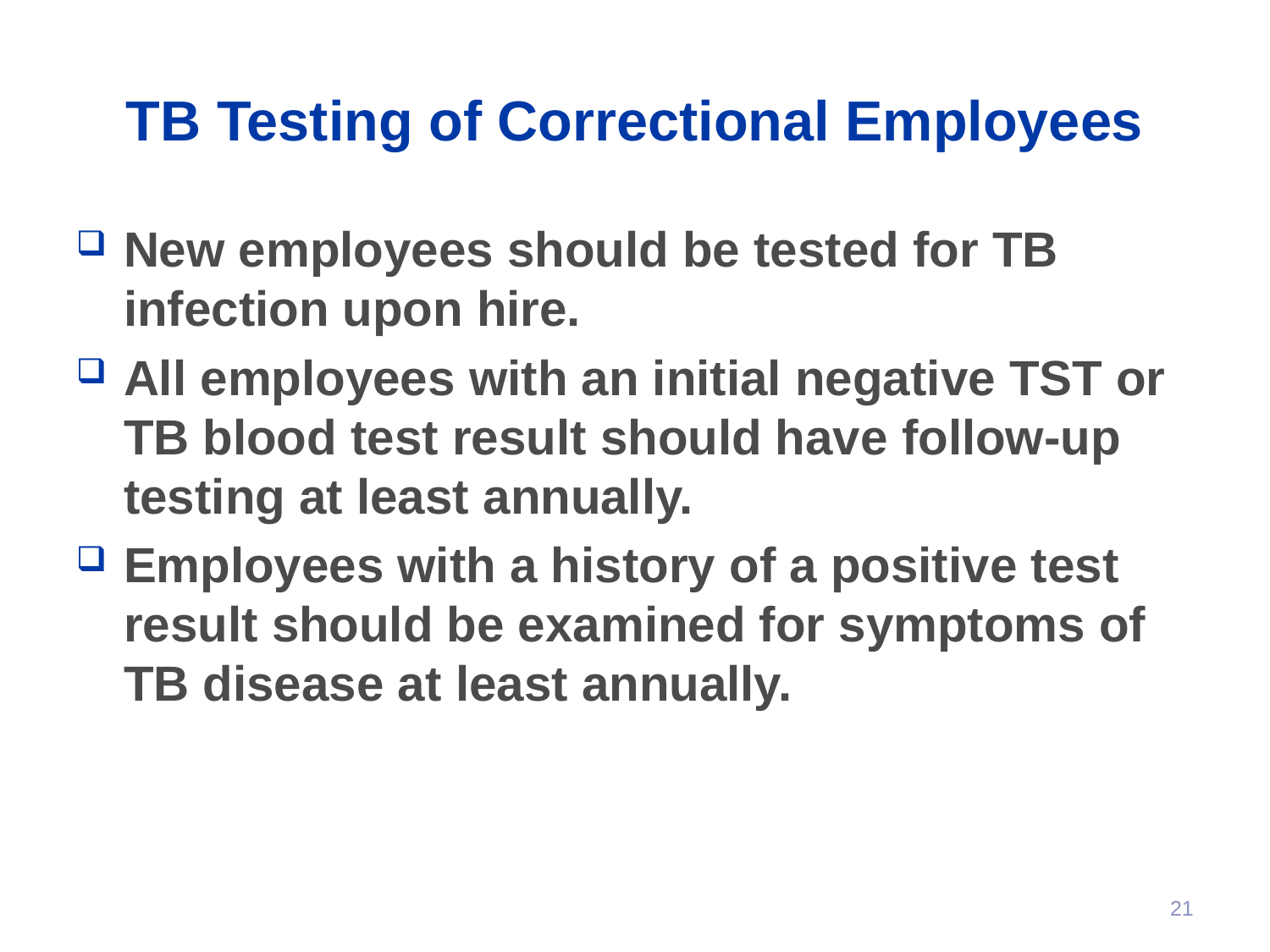

# TB Testing of Correctional Employees
New employees should be tested for TB infection upon hire.
All employees with an initial negative TST or TB blood test result should have follow-up testing at least annually.
Employees with a history of a positive test result should be examined for symptoms of TB disease at least annually.

21